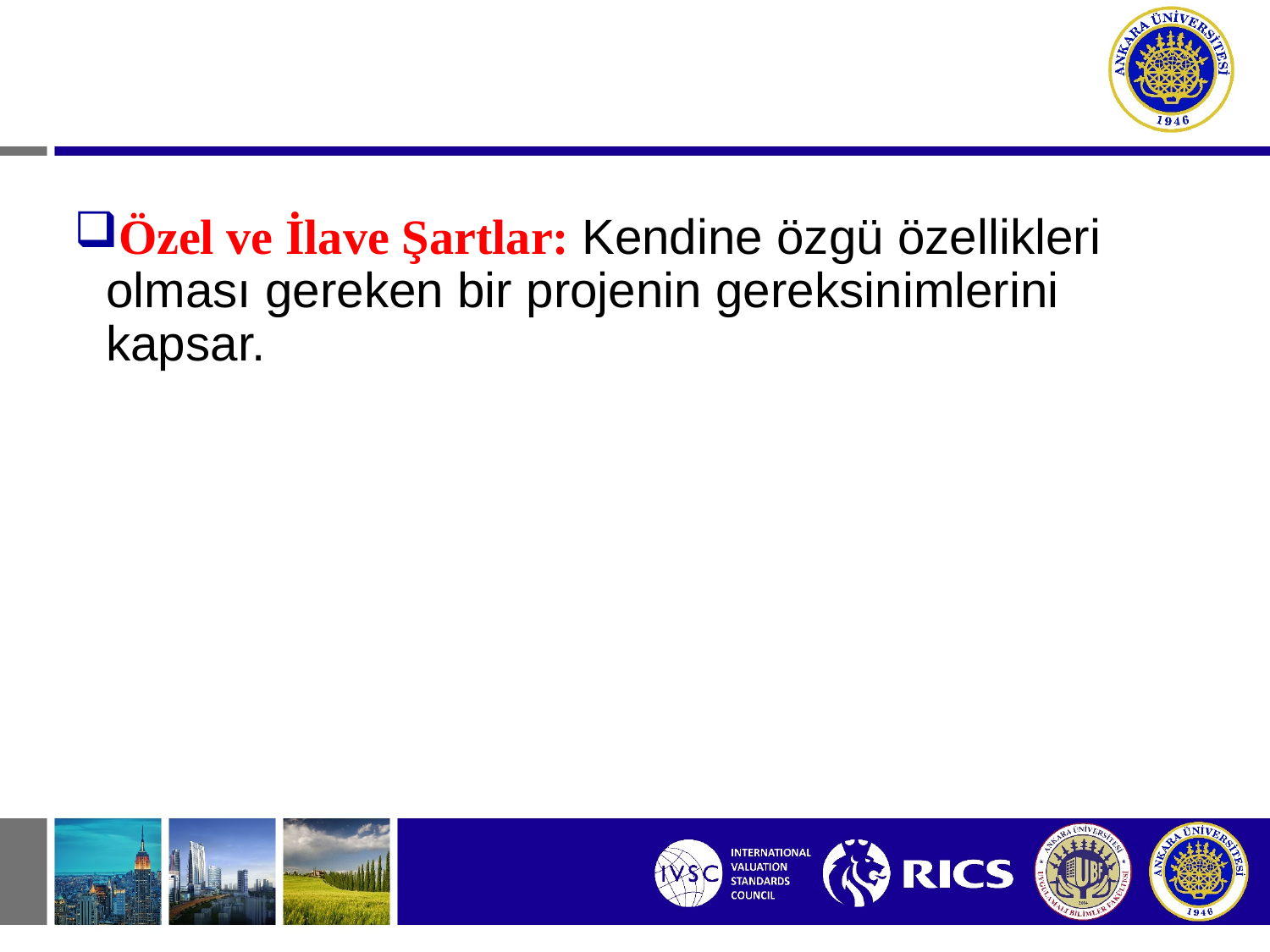

# İnşaat Sözleşmelerinin Organizasyonu
Özel ve İlave Şartlar: Kendine özgü özellikleri olması gereken bir projenin gereksinimlerini kapsar.